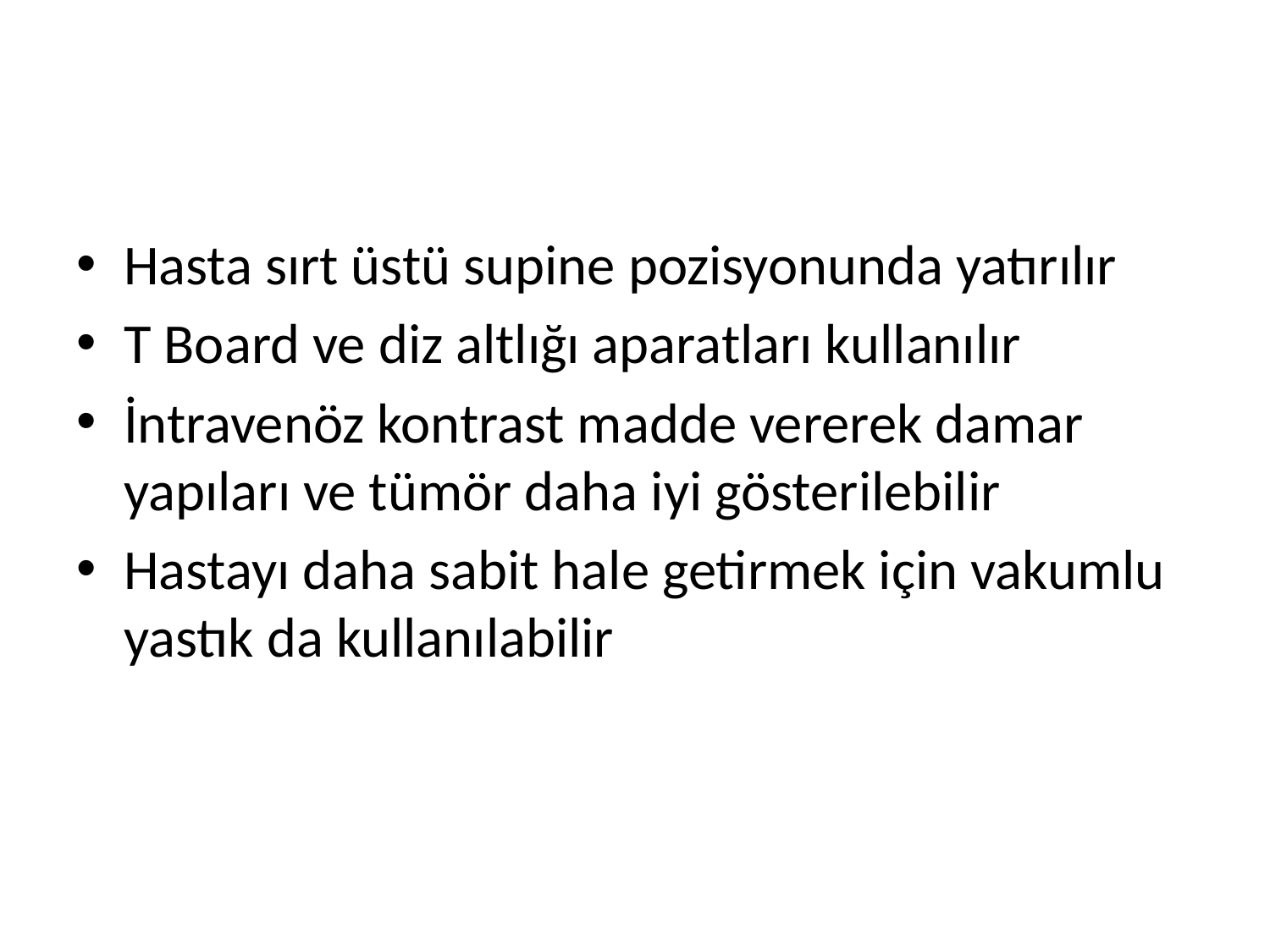

#
Hasta sırt üstü supine pozisyonunda yatırılır
T Board ve diz altlığı aparatları kullanılır
İntravenöz kontrast madde vererek damar yapıları ve tümör daha iyi gösterilebilir
Hastayı daha sabit hale getirmek için vakumlu yastık da kullanılabilir